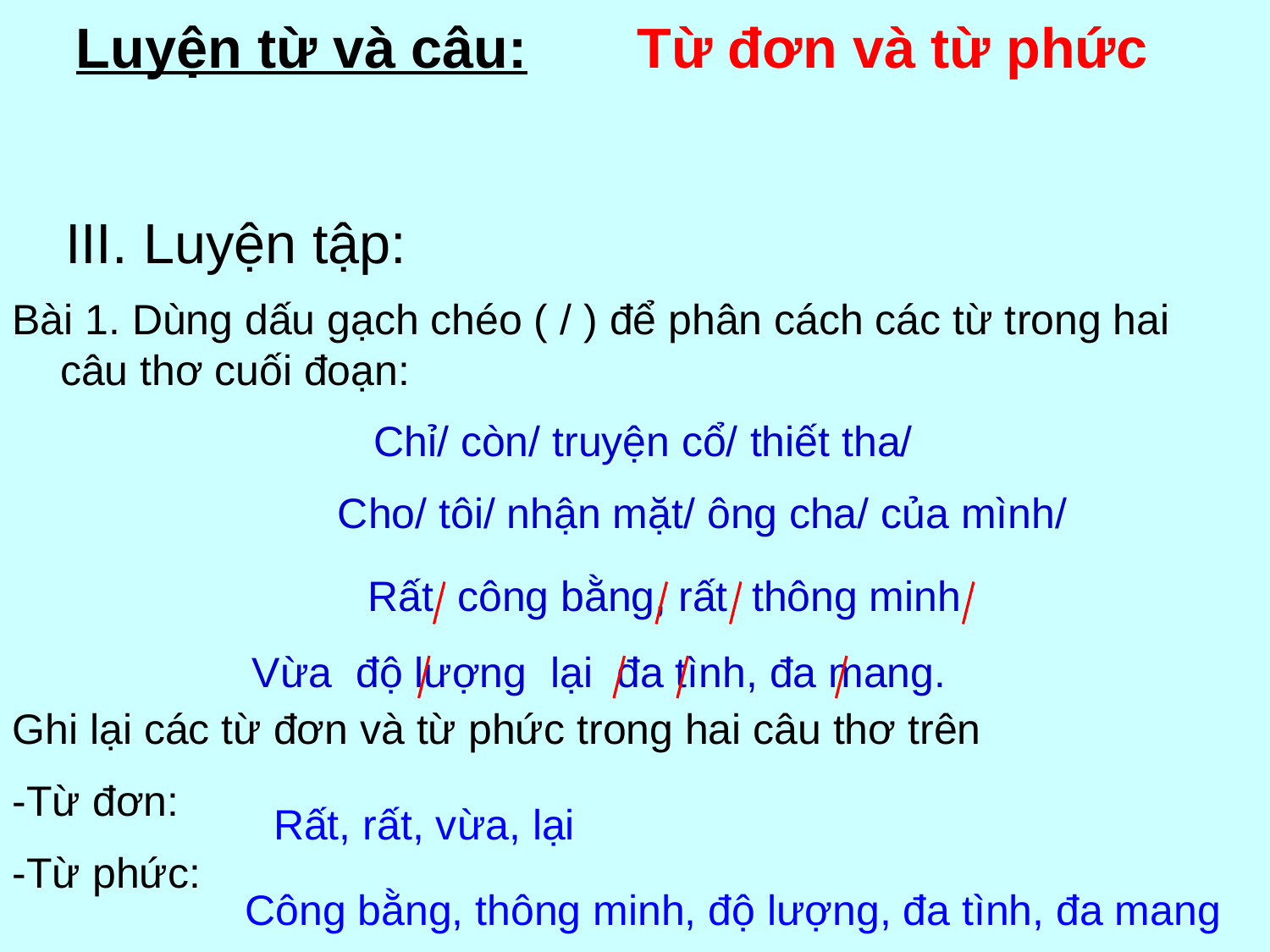

Luyện từ và câu:       Từ đơn và từ phức
III. Luyện tập:

Bài 1. Dùng dấu gạch chéo ( / ) để phân cách các từ trong hai câu thơ cuối đoạn:
     Chỉ/ còn/ truyện cổ/ thiết tha/
               Cho/ tôi/ nhận mặt/ ông cha/ của mình/

Ghi lại các từ đơn và từ phức trong hai câu thơ trên
-Từ đơn:
-Từ phức:
     Rất  công bằng, rất  thông minh
        Vừa  độ lượng  lại  đa tình, đa mang.

  Rất, rất, vừa, lại

Công bằng, thông minh, độ lượng, đa tình, đa mang